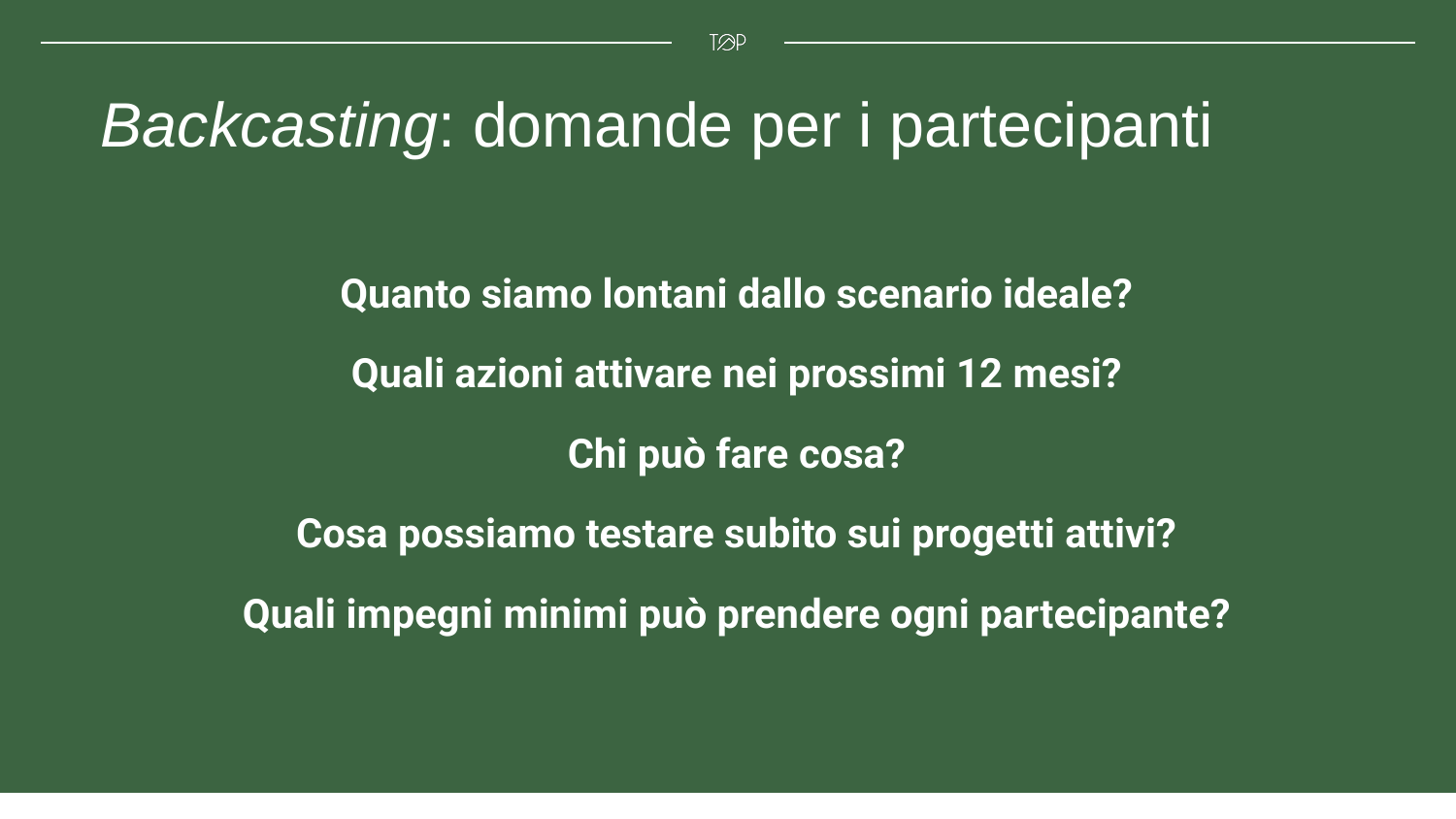

Backcasting: domande per i partecipanti

Quanto siamo lontani dallo scenario ideale?
Quali azioni attivare nei prossimi 12 mesi?
Chi può fare cosa?
Cosa possiamo testare subito sui progetti attivi?
Quali impegni minimi può prendere ogni partecipante?